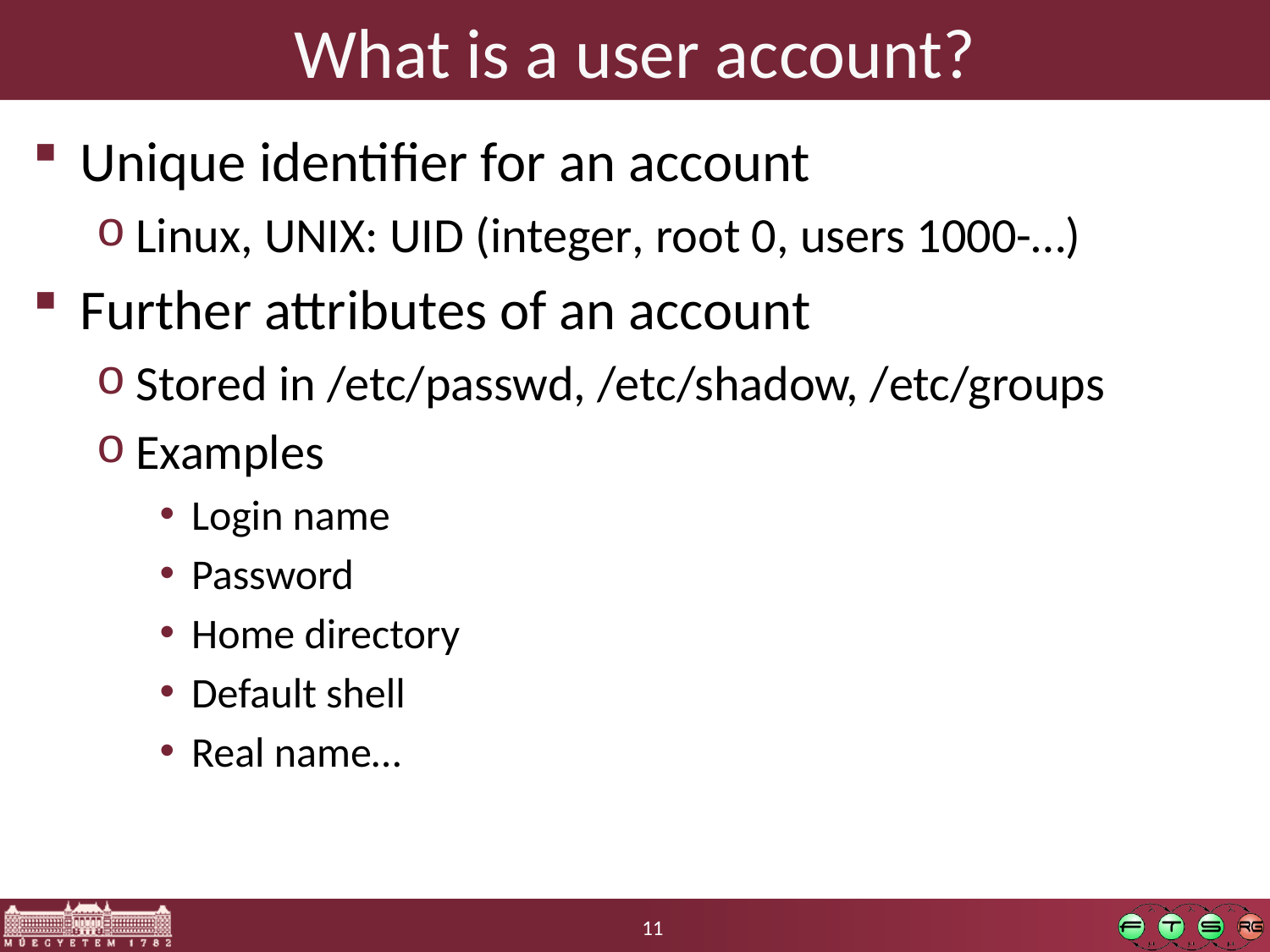

# What is a user account?
Unique identifier for an account
Linux, UNIX: UID (integer, root 0, users 1000-…)
Further attributes of an account
Stored in /etc/passwd, /etc/shadow, /etc/groups
Examples
Login name
Password
Home directory
Default shell
Real name…
11